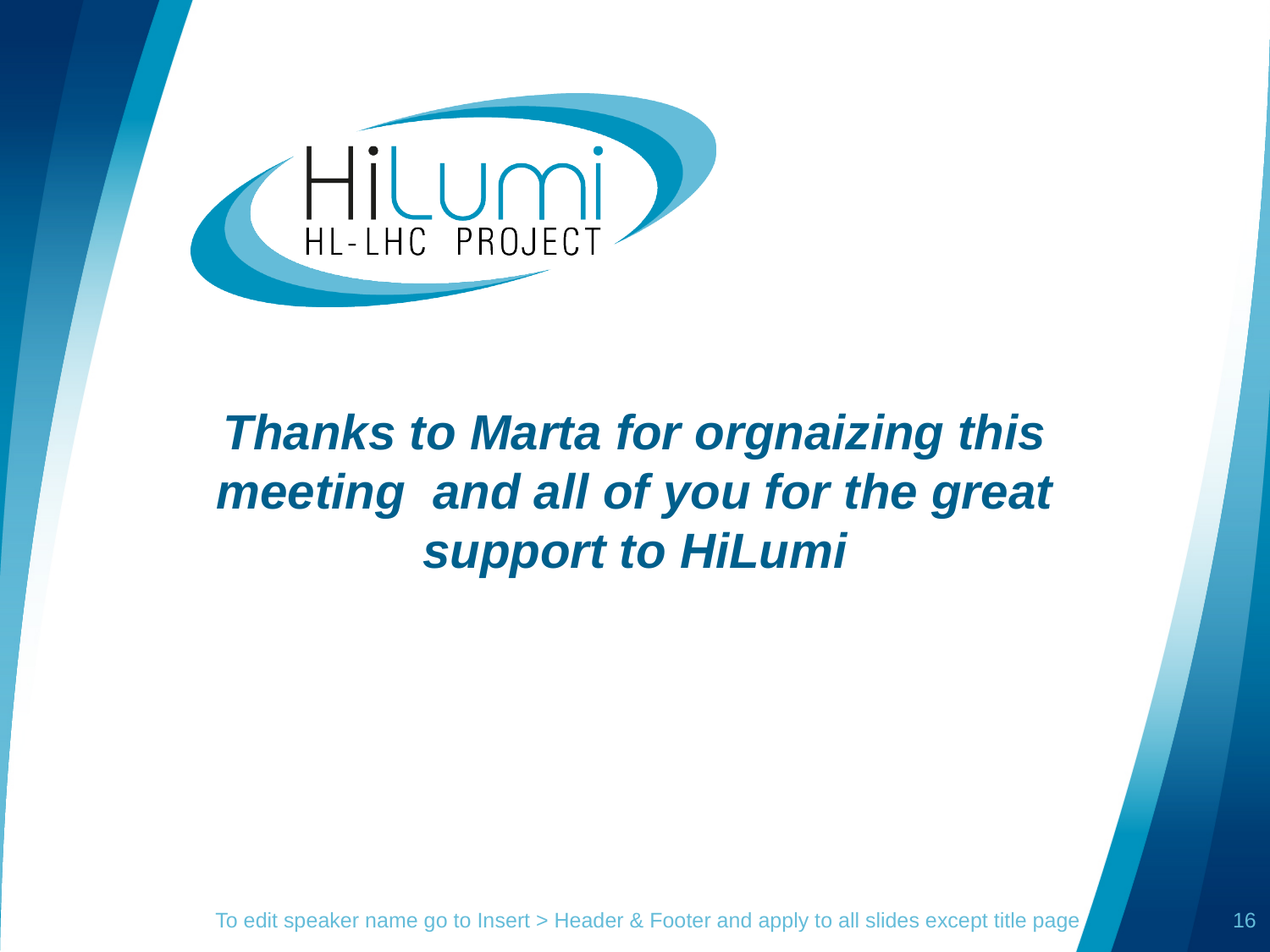

# Thanks to Marta for orgnaizing this meeting  and all of you for the great support to HiLumi

To edit speaker name go to Insert > Header & Footer and apply to all slides except title page
16